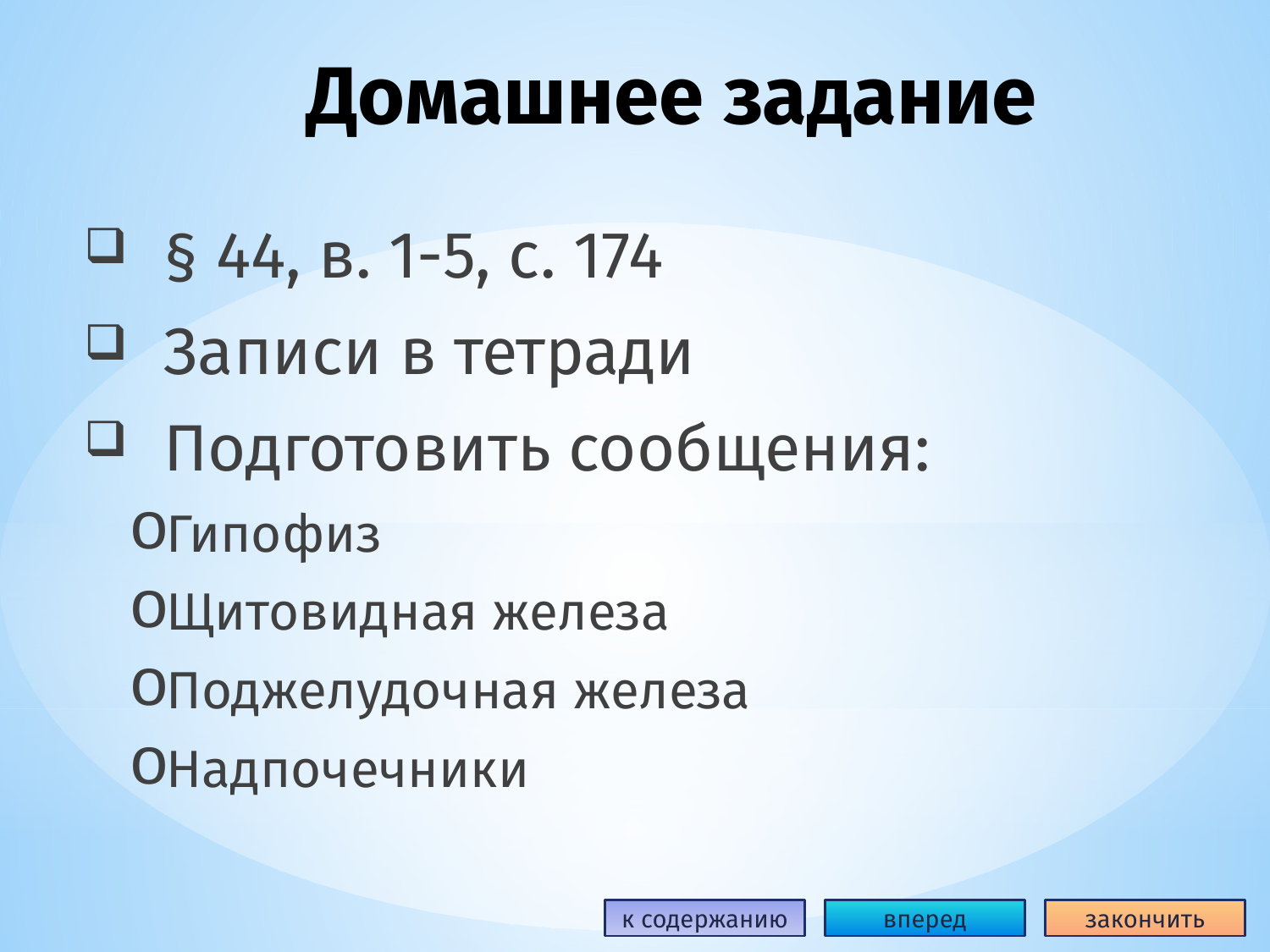

# Домашнее задание
§ 44, в. 1-5, с. 174
Записи в тетради
Подготовить сообщения:
Гипофиз
Щитовидная железа
Поджелудочная железа
Надпочечники
к содержанию
вперед
закончить